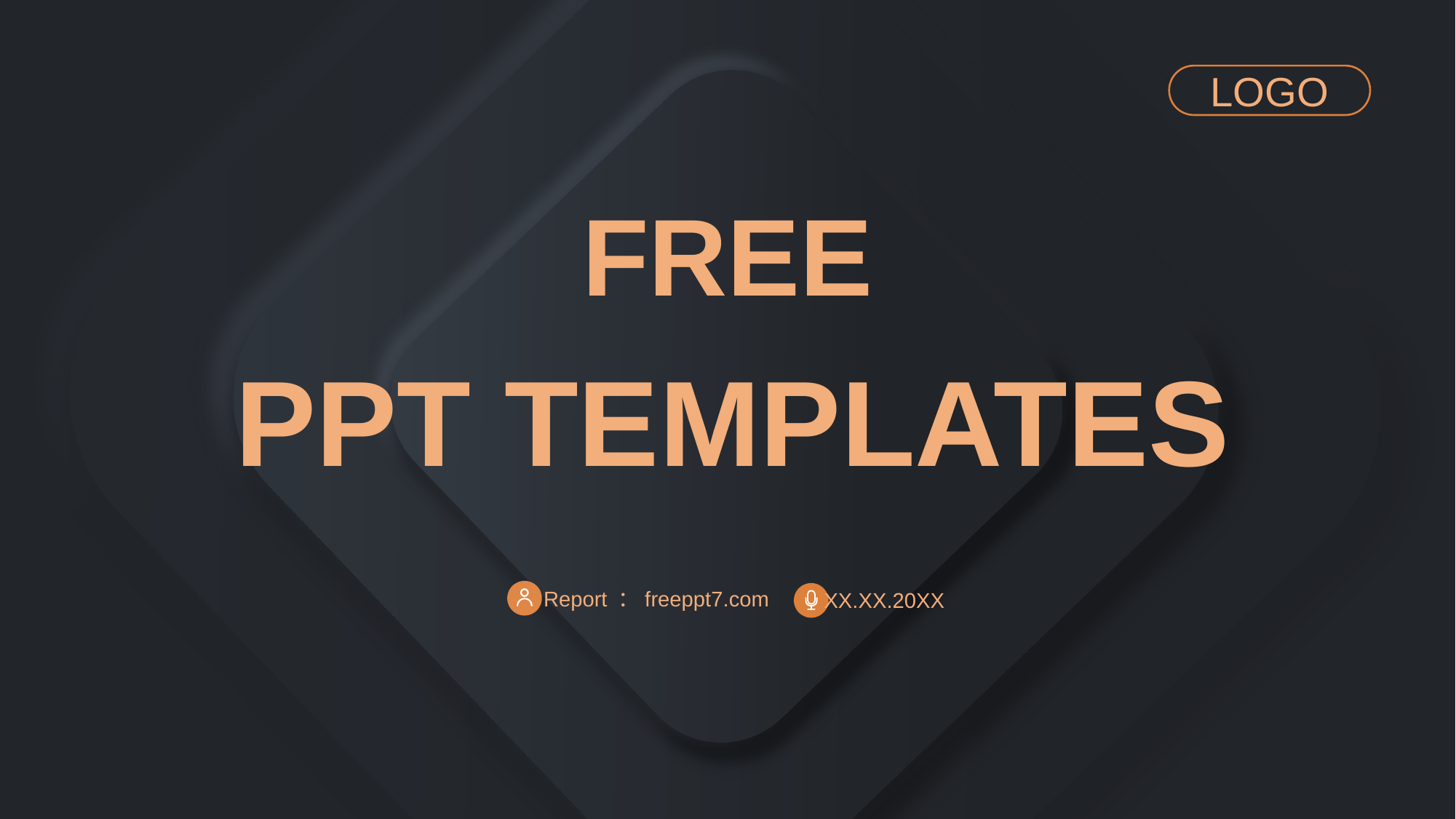

LOGO
FREE
PPT TEMPLATES
Report ：freeppt7.com

XX.XX.20XX